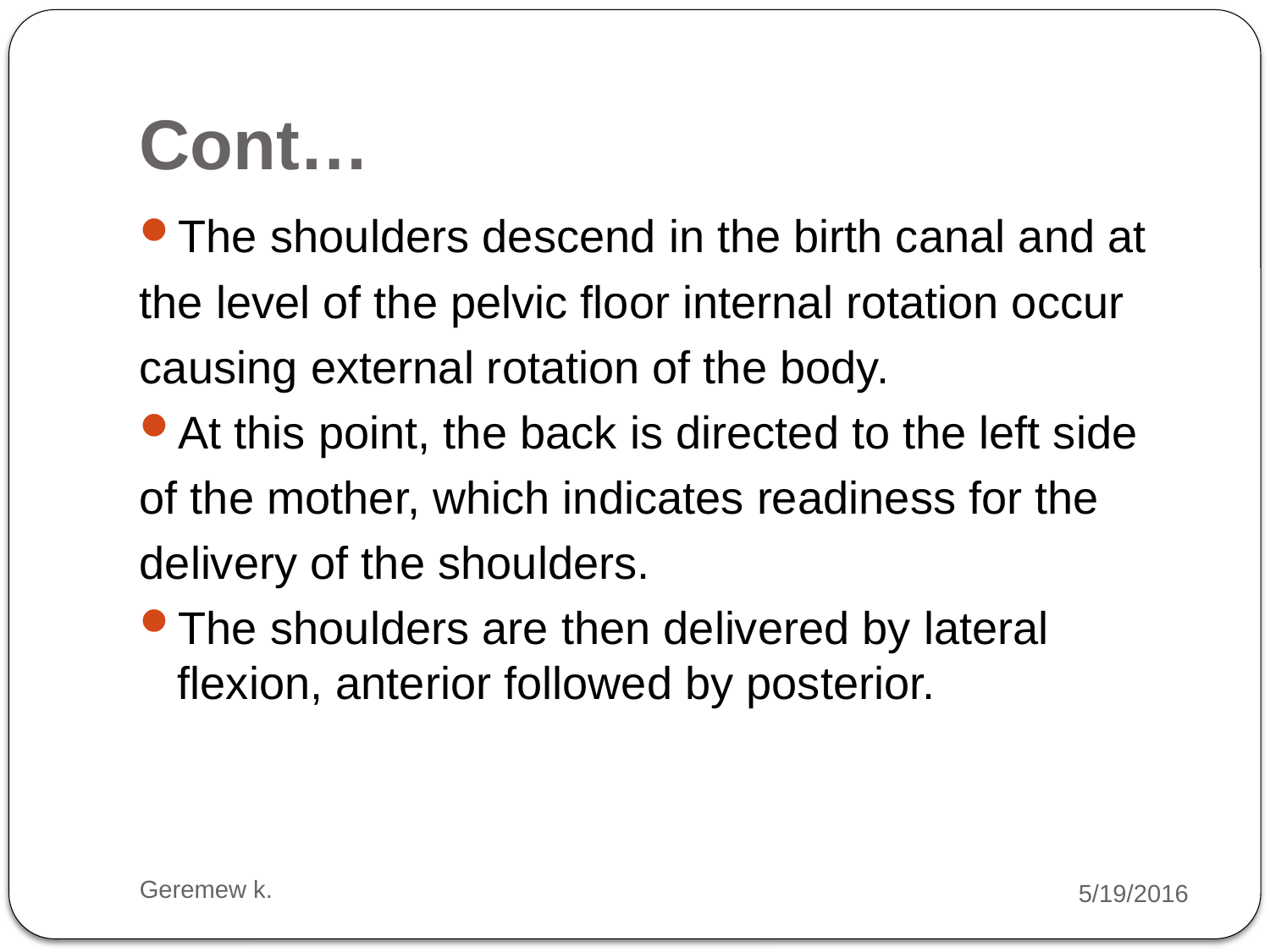

# Cont…
The shoulders descend in the birth canal and at
the level of the pelvic floor internal rotation occur
causing external rotation of the body.
At this point, the back is directed to the left side
of the mother, which indicates readiness for the
delivery of the shoulders.
The shoulders are then delivered by lateral flexion, anterior followed by posterior.
Geremew k.
5/19/2016